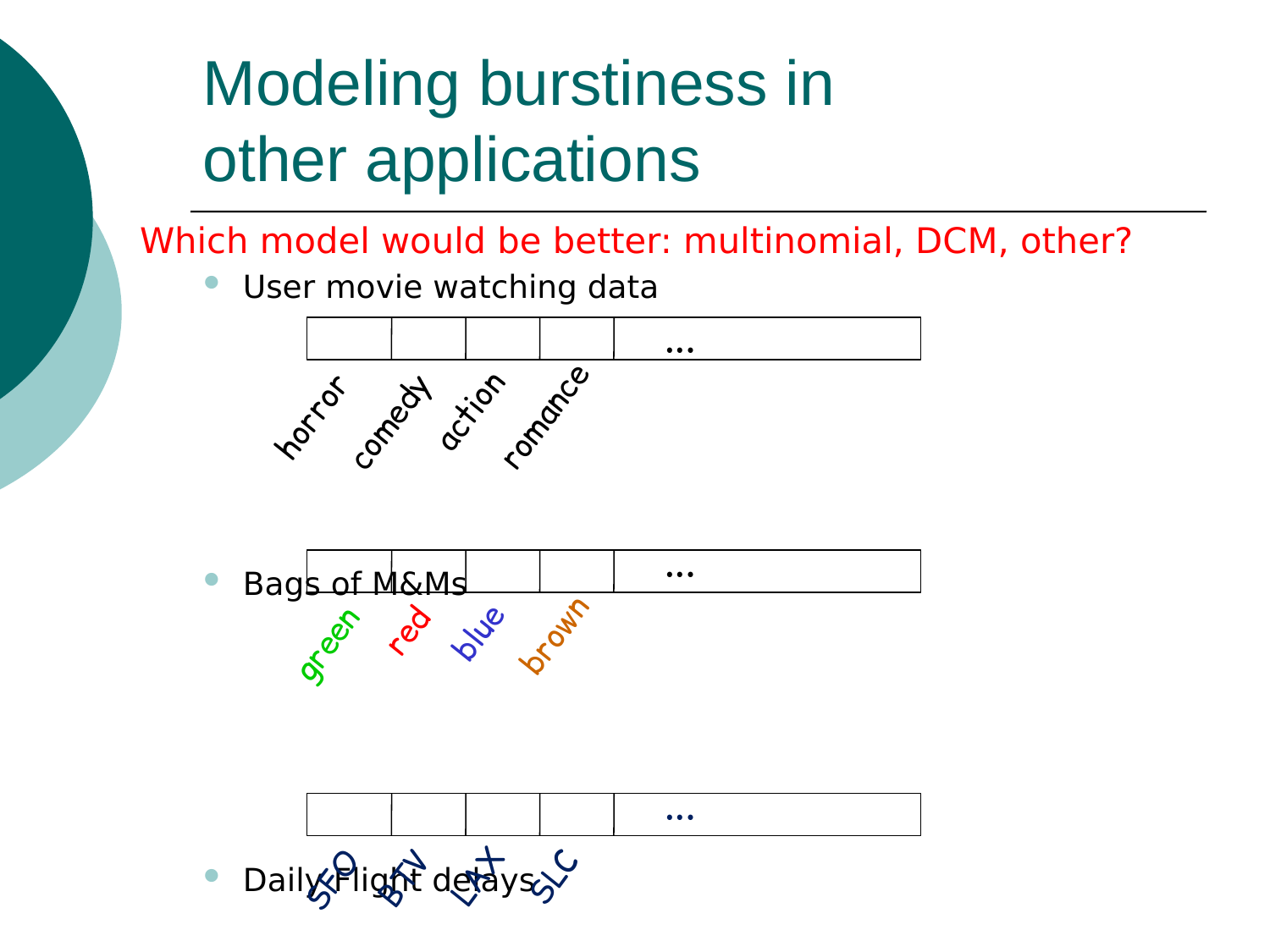

# Modeling burstiness in other applications
Which model would be better: multinomial, DCM, other?
User movie watching data

Bags of M&Ms

Daily Flight delays

…

romance
action
horror
comedy
…

brown
blue
green
red
…

LAX
SFO
BTV
SLC